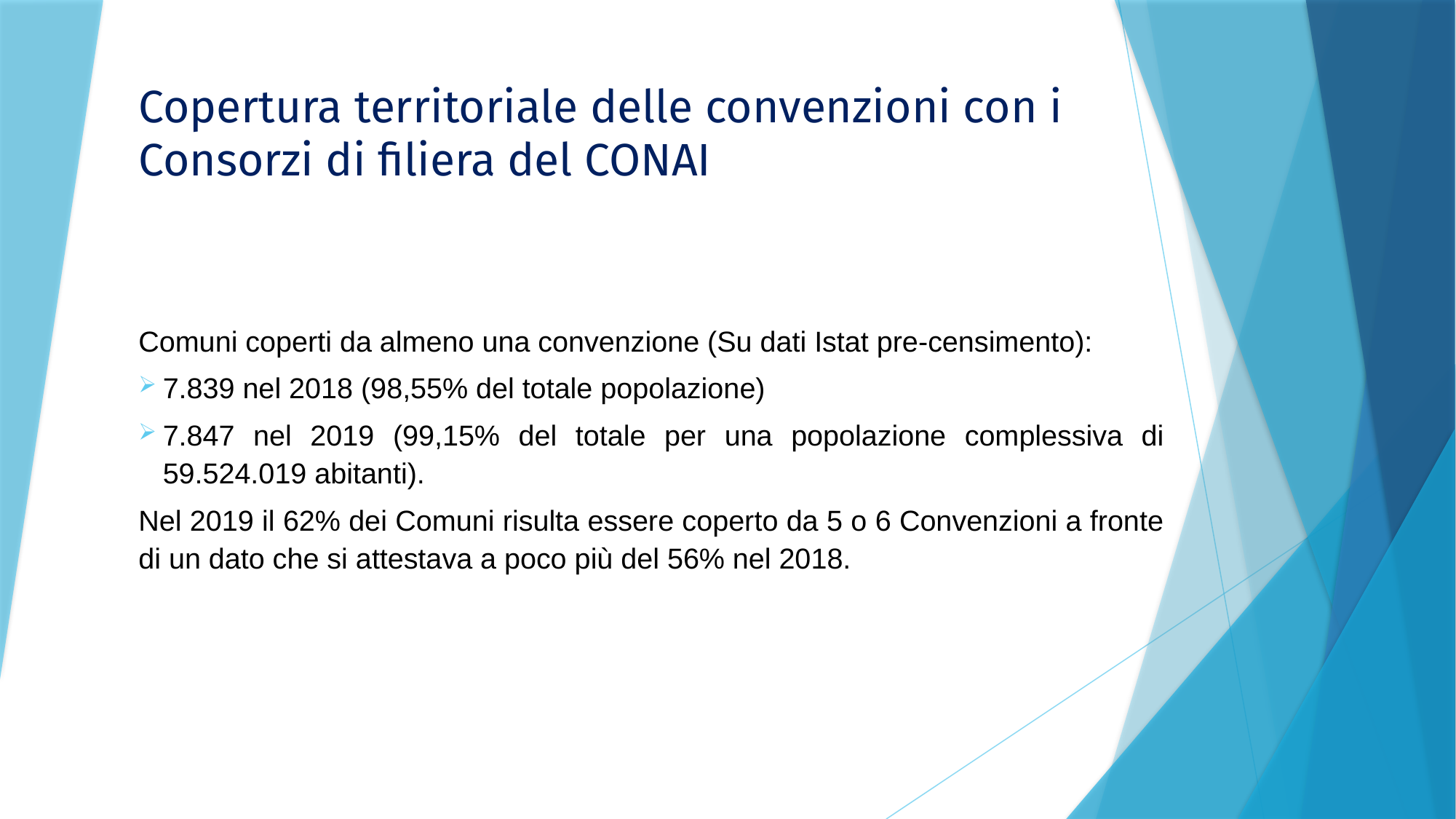

# Copertura territoriale delle convenzioni con i Consorzi di filiera del CONAI
Comuni coperti da almeno una convenzione (Su dati Istat pre-censimento):
7.839 nel 2018 (98,55% del totale popolazione)
7.847 nel 2019 (99,15% del totale per una popolazione complessiva di 59.524.019 abitanti).
Nel 2019 il 62% dei Comuni risulta essere coperto da 5 o 6 Convenzioni a fronte di un dato che si attestava a poco più del 56% nel 2018.